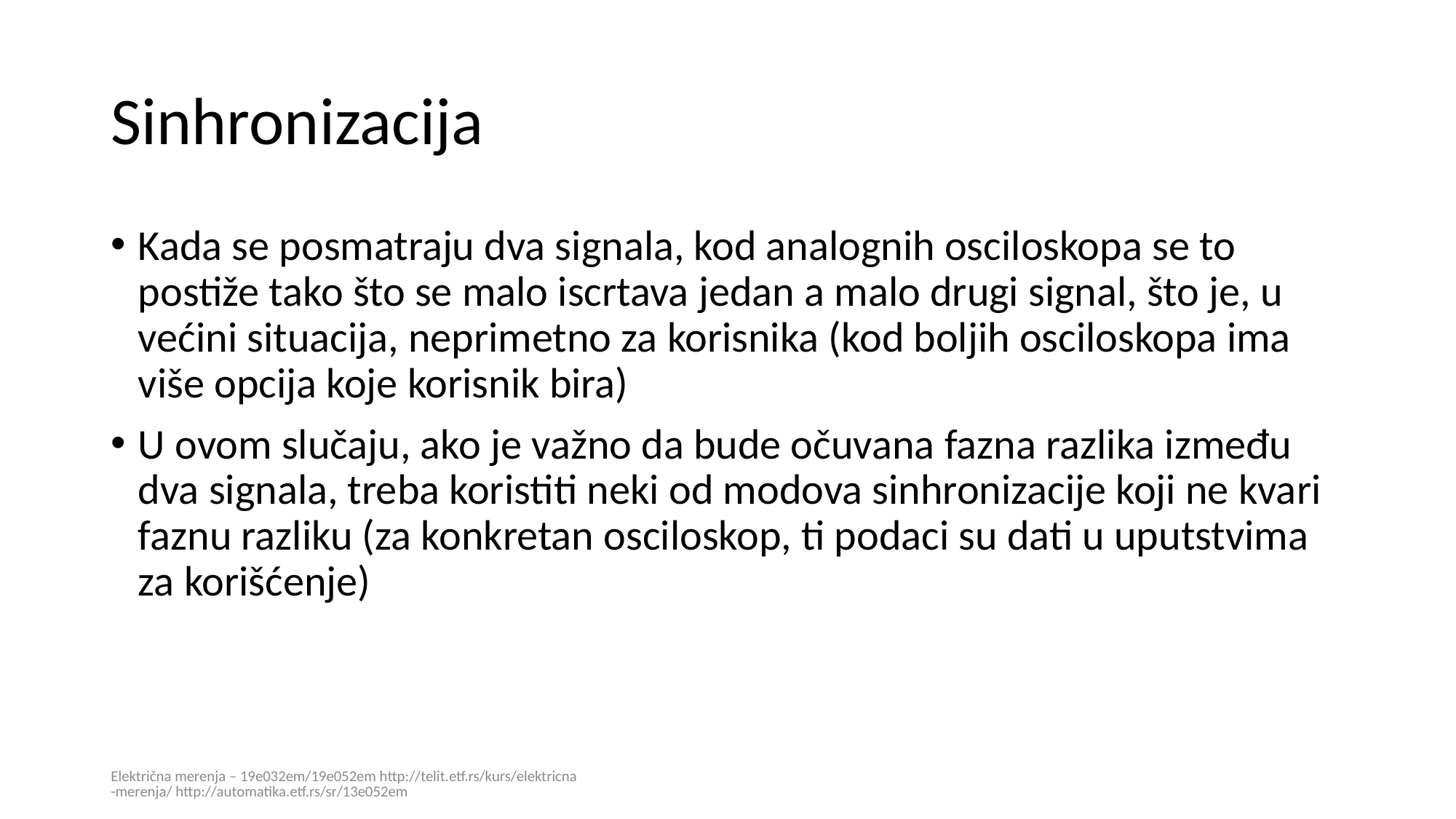

# Sinhronizacija
Kada se posmatraju dva signala, kod analognih osciloskopa se to postiže tako što se malo iscrtava jedan a malo drugi signal, što je, u većini situacija, neprimetno za korisnika (kod boljih osciloskopa ima više opcija koje korisnik bira)
U ovom slučaju, ako je važno da bude očuvana fazna razlika između dva signala, treba koristiti neki od modova sinhronizacije koji ne kvari faznu razliku (za konkretan osciloskop, ti podaci su dati u uputstvima za korišćenje)
Električna merenja – 19e032em/19e052em http://telit.etf.rs/kurs/elektricna-merenja/ http://automatika.etf.rs/sr/13e052em